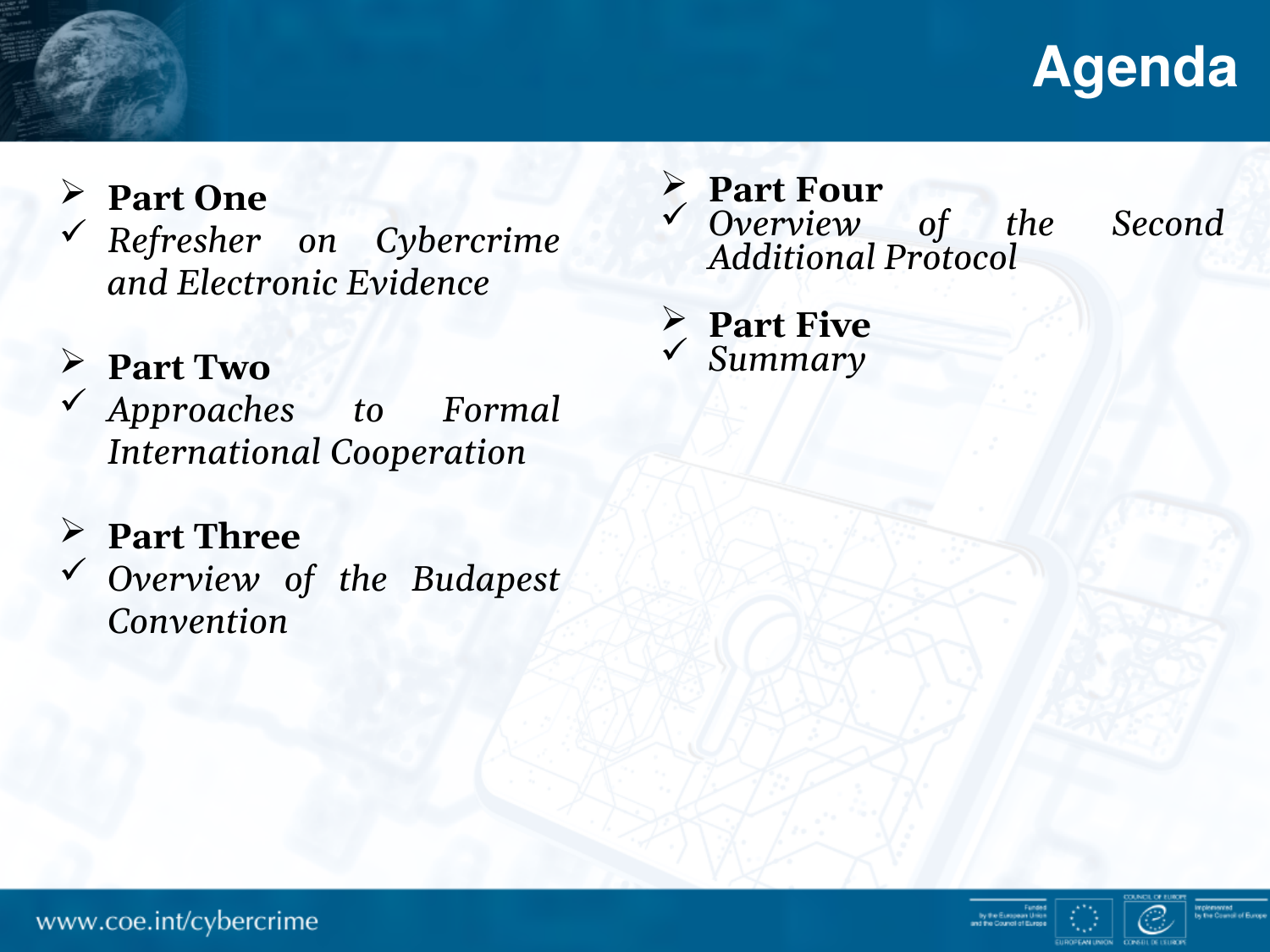

Agenda
Part One
Refresher on Cybercrime and Electronic Evidence

Part Two
Approaches to Formal International Cooperation

Part Three
Overview of the Budapest Convention
Part Four
Overview of the Second Additional Protocol

Part Five
Summary